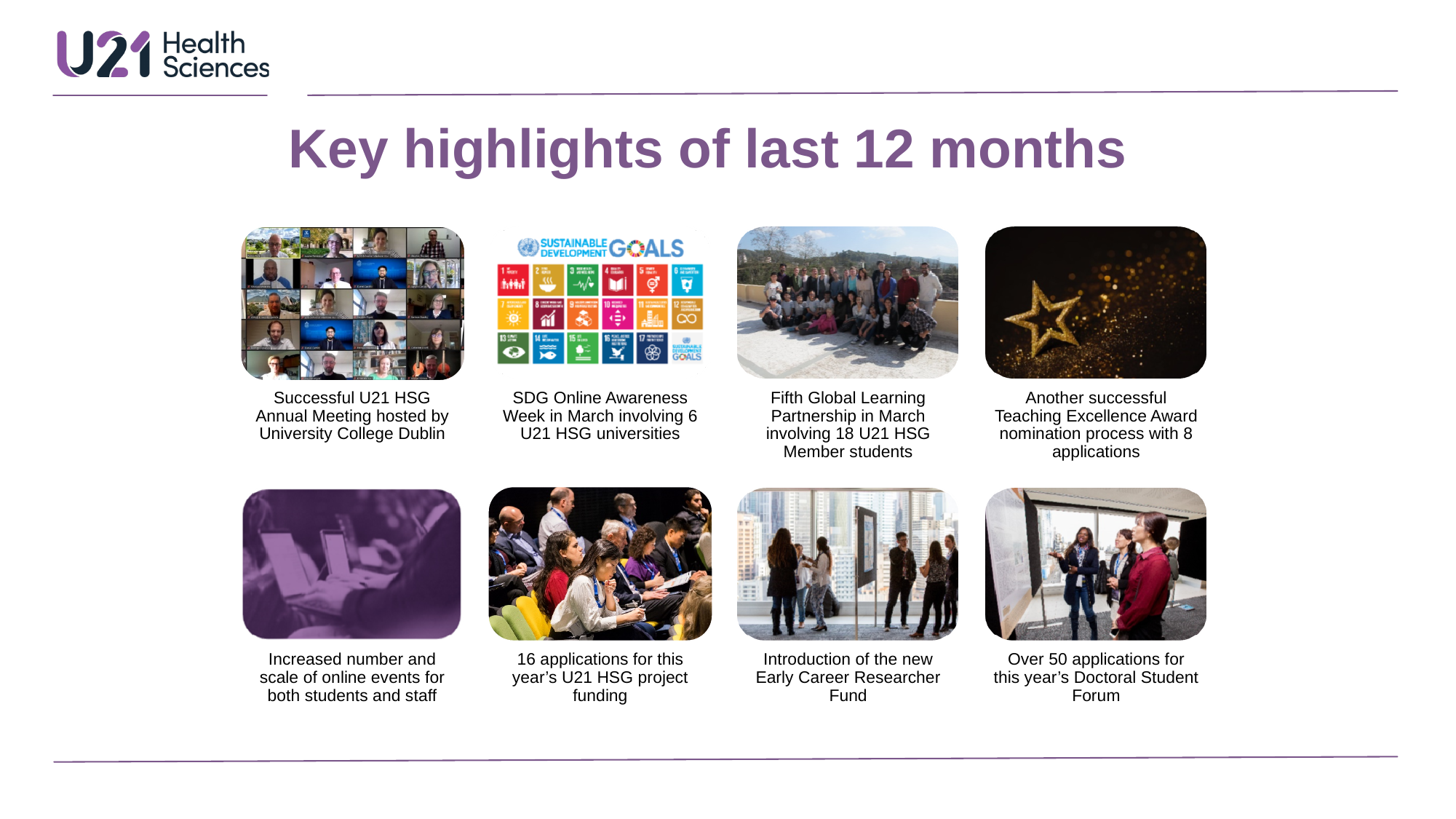

# Key highlights of last 12 months
Successful U21 HSG Annual Meeting hosted by University College Dublin
SDG Online Awareness Week in March involving 6 U21 HSG universities
Fifth Global Learning Partnership in March involving 18 U21 HSG Member students
Another successful Teaching Excellence Award nomination process with 8 applications
Increased number and scale of online events for both students and staff
16 applications for this year’s U21 HSG project funding
Introduction of the new Early Career Researcher Fund
Over 50 applications for this year’s Doctoral Student Forum